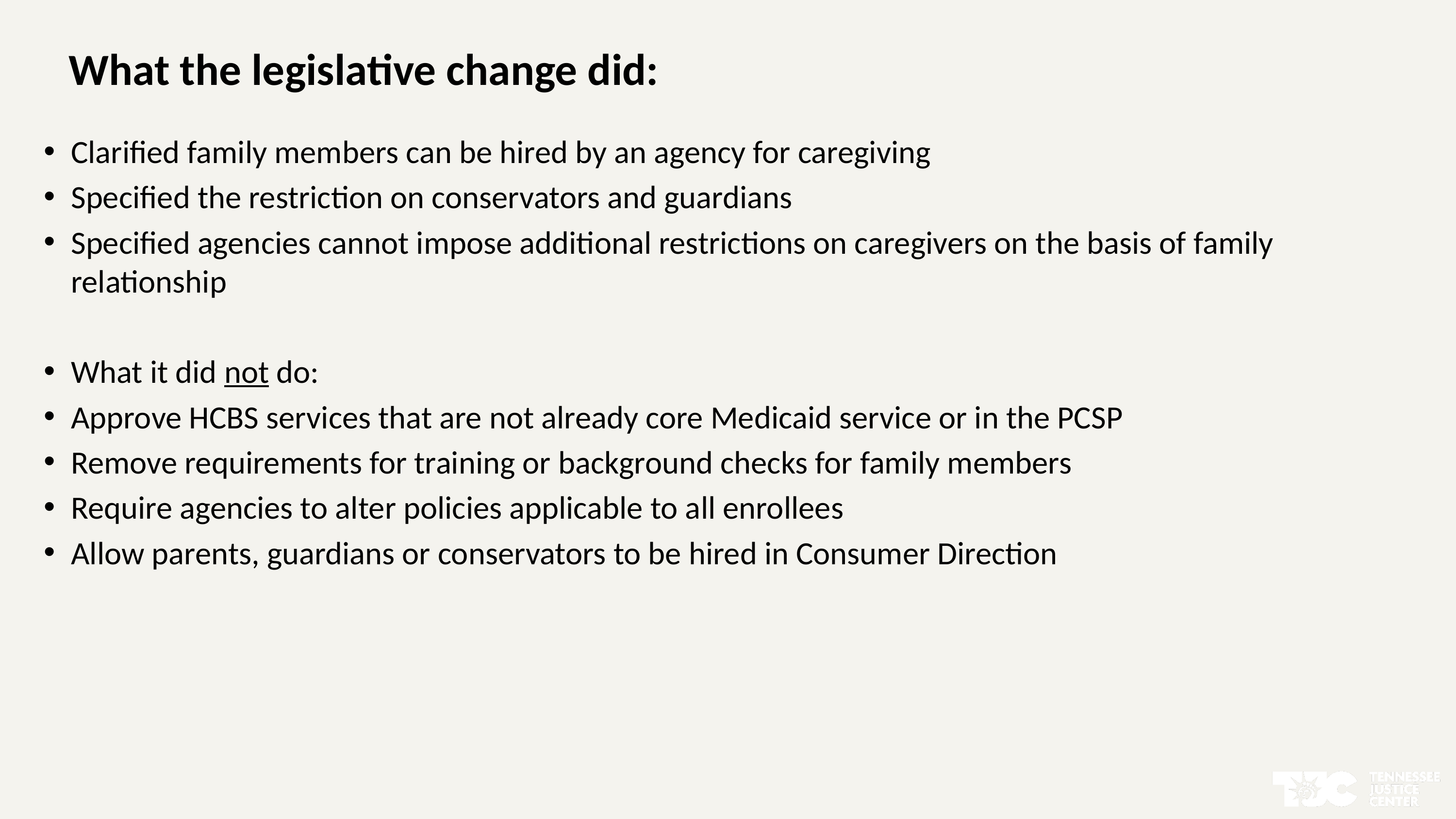

# What the legislative change did:
Clarified family members can be hired by an agency for caregiving
Specified the restriction on conservators and guardians
Specified agencies cannot impose additional restrictions on caregivers on the basis of family relationship

What it did not do:
Approve HCBS services that are not already core Medicaid service or in the PCSP
Remove requirements for training or background checks for family members
Require agencies to alter policies applicable to all enrollees
Allow parents, guardians or conservators to be hired in Consumer Direction